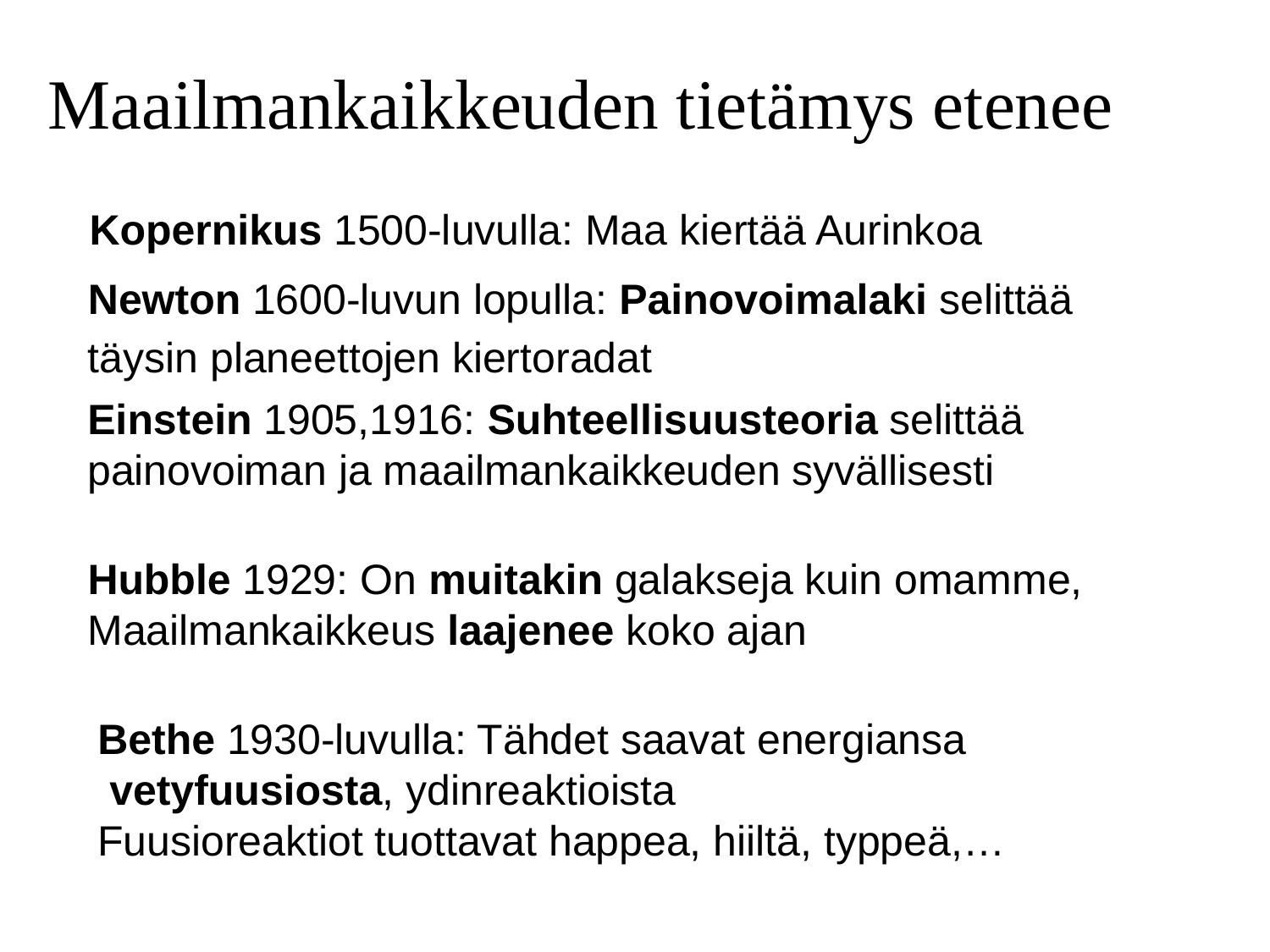

# Maailmankaikkeuden tietämys etenee
Kopernikus 1500-luvulla: Maa kiertää Aurinkoa
Newton 1600-luvun lopulla: Painovoimalaki selittää
täysin planeettojen kiertoradat
Einstein 1905,1916: Suhteellisuusteoria selittää
painovoiman ja maailmankaikkeuden syvällisesti
Hubble 1929: On muitakin galakseja kuin omamme,
Maailmankaikkeus laajenee koko ajan
Bethe 1930-luvulla: Tähdet saavat energiansa
 vetyfuusiosta, ydinreaktioista
Fuusioreaktiot tuottavat happea, hiiltä, typpeä,…